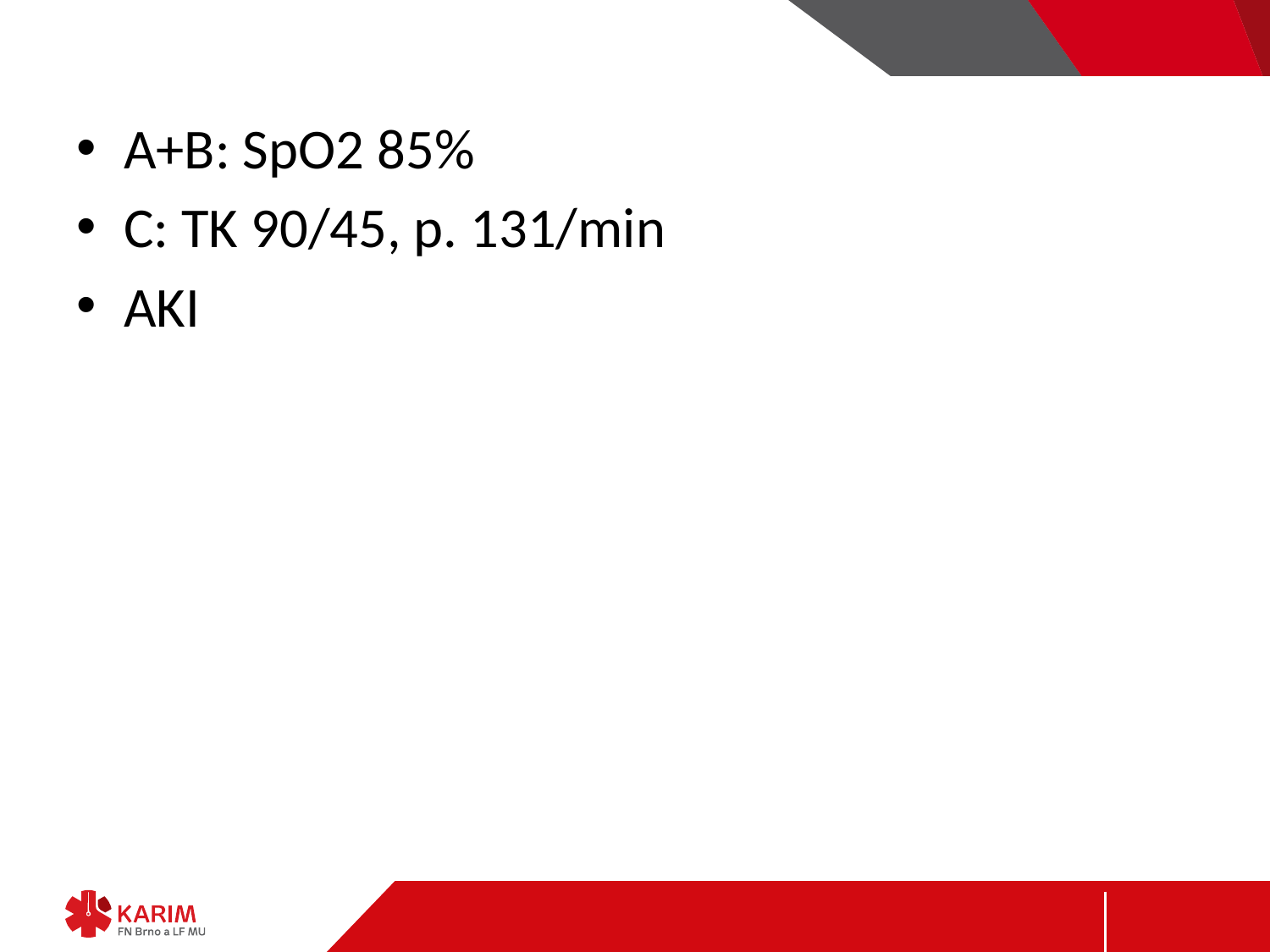

#
A+B: SpO2 85%
C: TK 90/45, p. 131/min
AKI